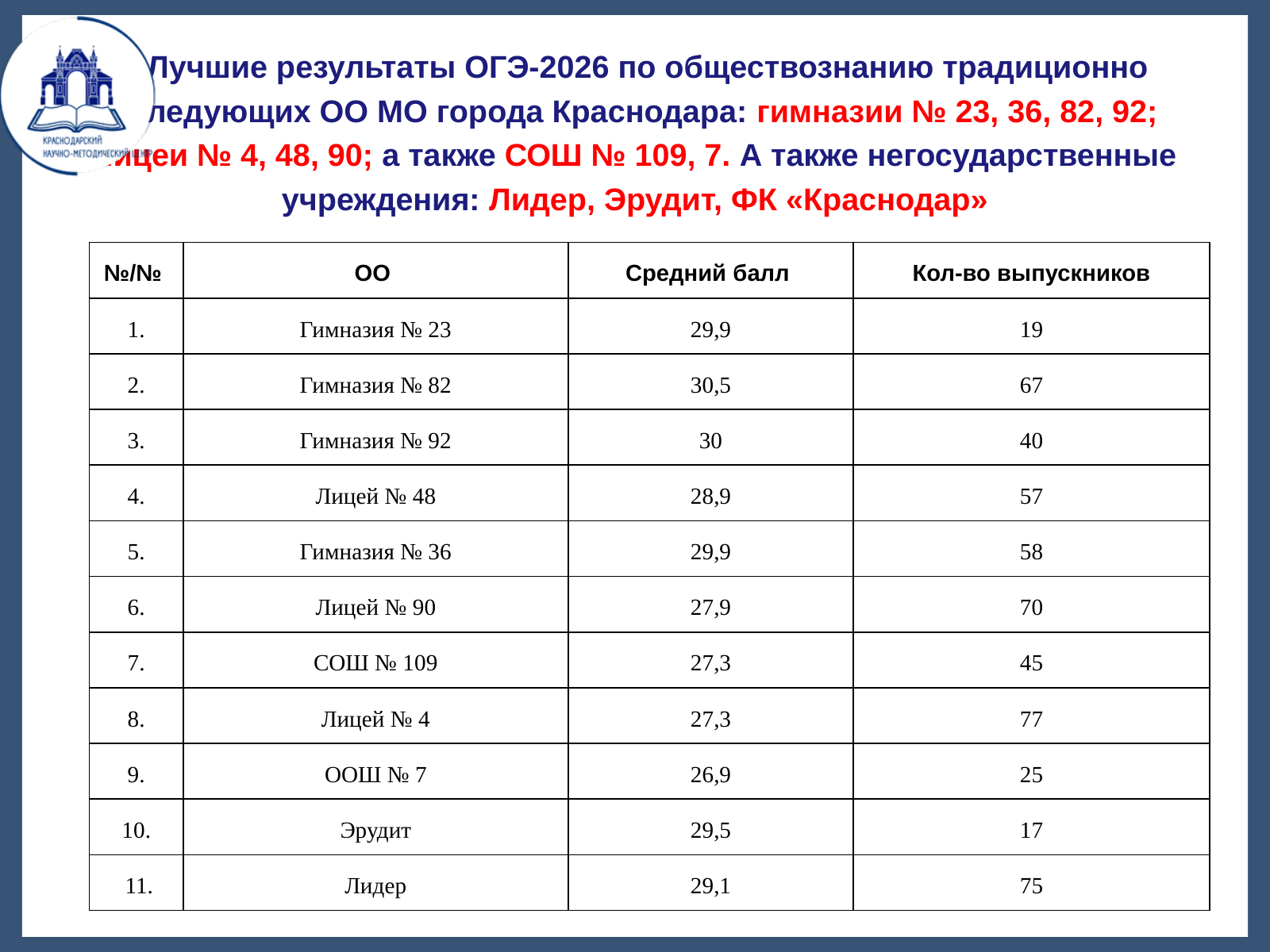

Лучшие результаты ОГЭ-2026 по обществознанию традиционно
у следующих ОО МО города Краснодара: гимназии № 23, 36, 82, 92;
лицеи № 4, 48, 90; а также СОШ № 109, 7. А также негосударственные учреждения: Лидер, Эрудит, ФК «Краснодар»

| №/№ | ОО | Средний балл | Кол-во выпускников |
| --- | --- | --- | --- |
| 1. | Гимназия № 23 | 29,9 | 19 |
| 2. | Гимназия № 82 | 30,5 | 67 |
| 3. | Гимназия № 92 | 30 | 40 |
| 4. | Лицей № 48 | 28,9 | 57 |
| 5. | Гимназия № 36 | 29,9 | 58 |
| 6. | Лицей № 90 | 27,9 | 70 |
| 7. | СОШ № 109 | 27,3 | 45 |
| 8. | Лицей № 4 | 27,3 | 77 |
| 9. | ООШ № 7 | 26,9 | 25 |
| 10. | Эрудит | 29,5 | 17 |
| 11. | Лидер | 29,1 | 75 |